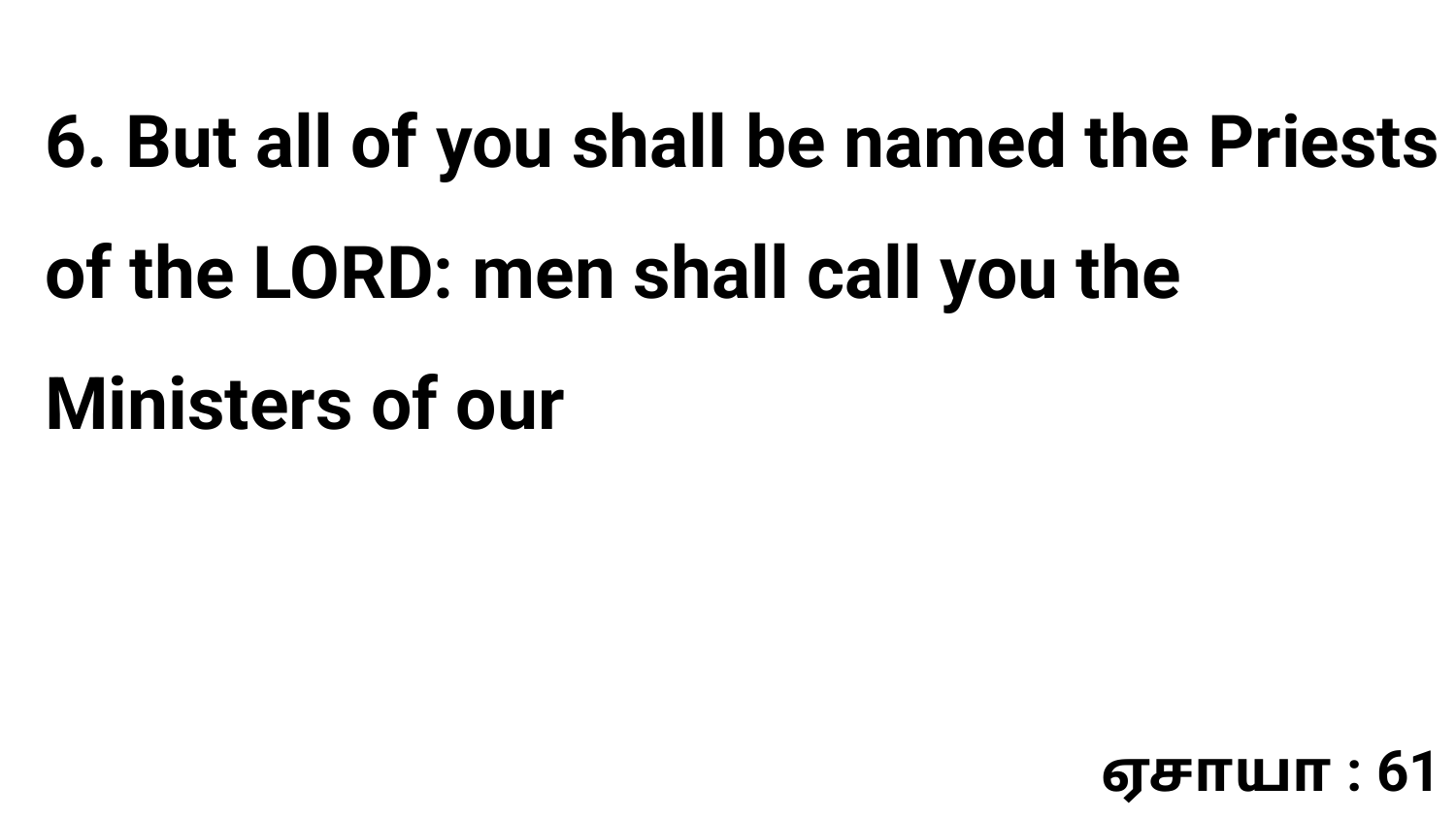

6. But all of you shall be named the Priests of the LORD: men shall call you the Ministers of our
ஏசாயா : 61